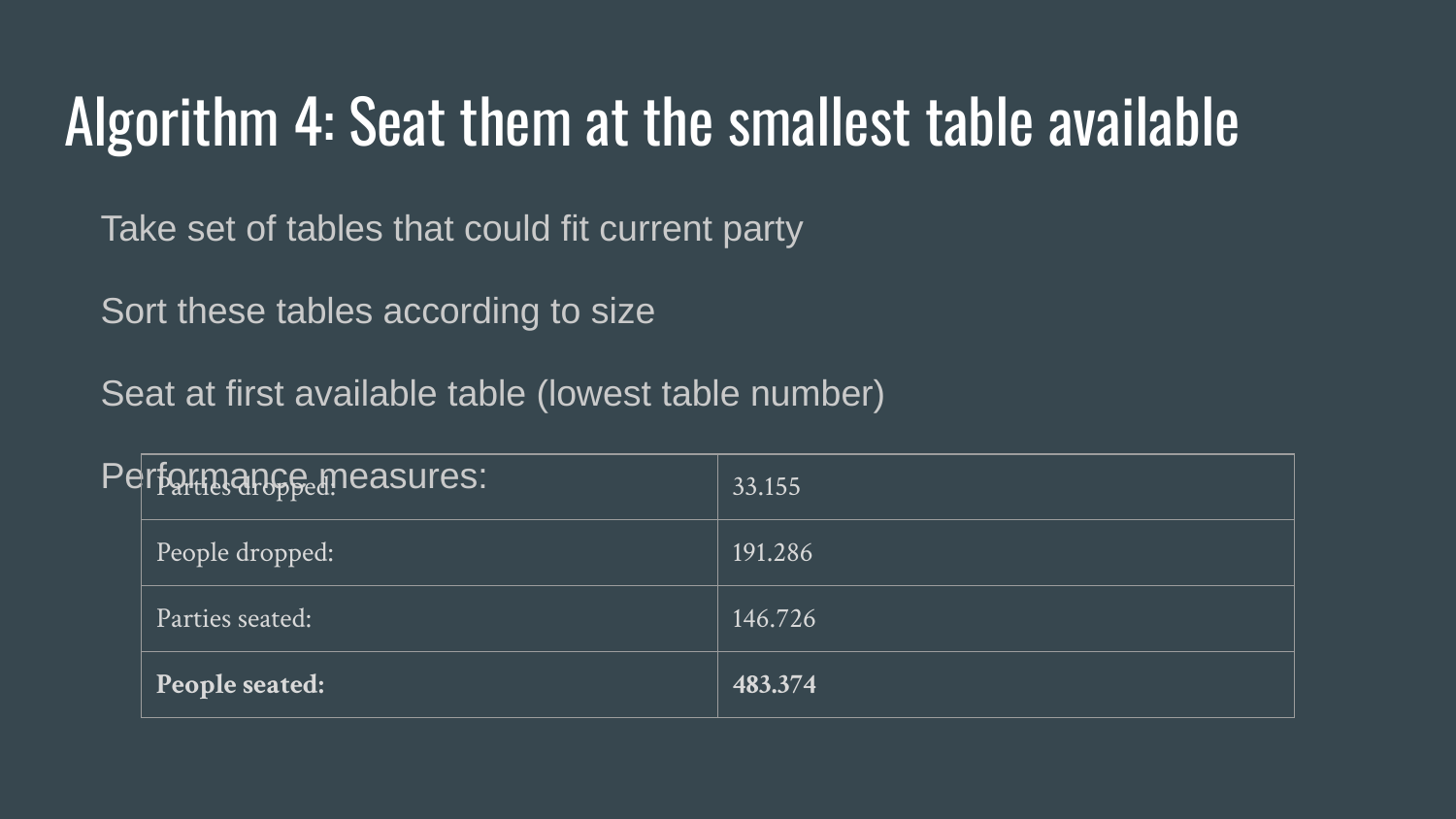

# Algorithm 4: Seat them at the smallest table available
Take set of tables that could fit current party
Sort these tables according to size
Seat at first available table (lowest table number)
Performance measures:

| Parties dropped: | 33.155 |
| --- | --- |
| People dropped: | 191.286 |
| Parties seated: | 146.726 |
| People seated: | 483.374 |